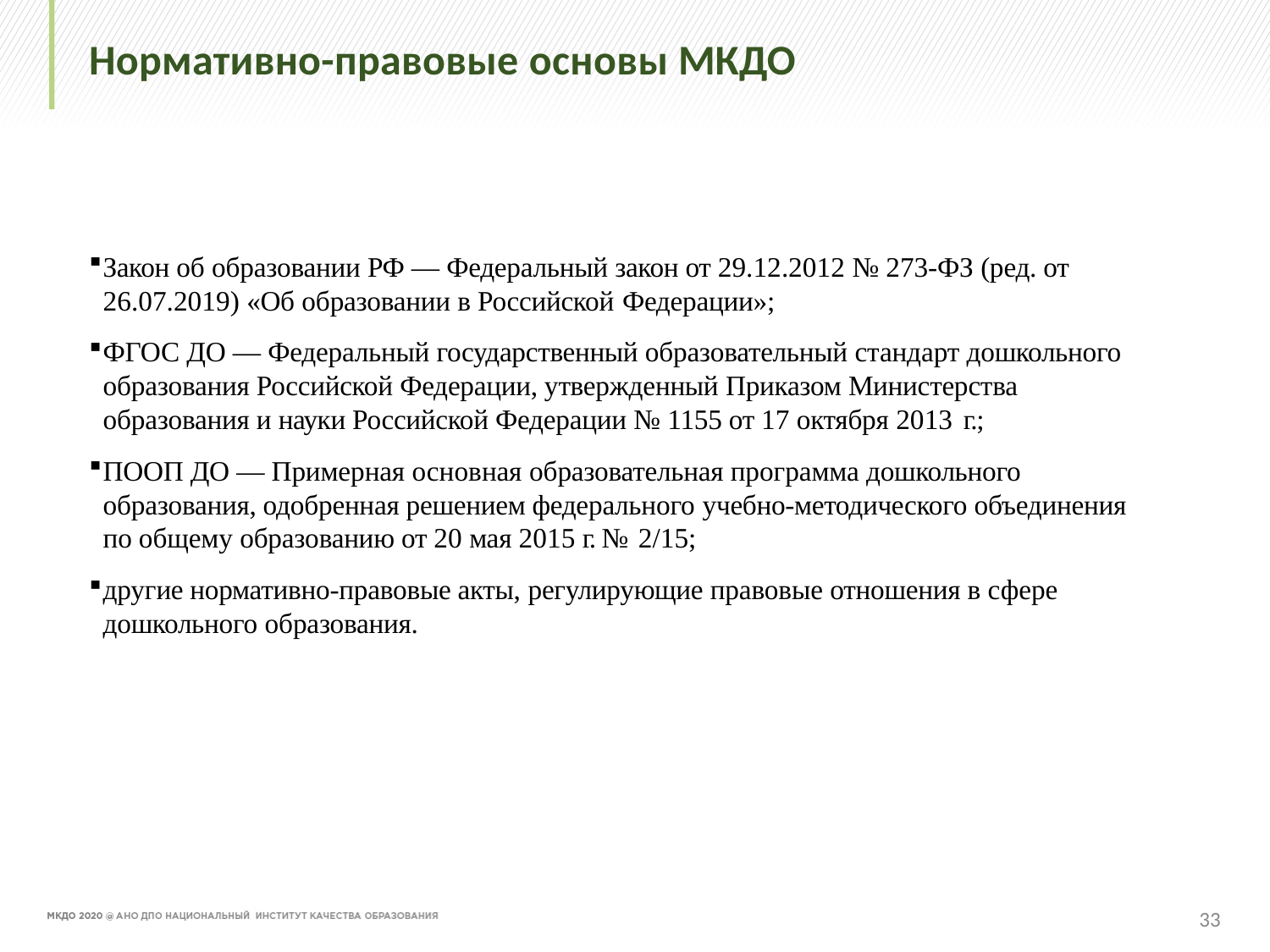

# Нормативно-правовые основы МКДО
Закон об образовании РФ — Федеральный закон от 29.12.2012 № 273-ФЗ (ред. от  26.07.2019) «Об образовании в Российской Федерации»;
ФГОС ДО — Федеральный государственный образовательный стандарт дошкольного  образования Российской Федерации, утвержденный Приказом Министерства  образования и науки Российской Федерации № 1155 от 17 октября 2013 г.;
ПООП ДО — Примерная основная образовательная программа дошкольного  образования, одобренная решением федерального учебно-методического объединения  по общему образованию от 20 мая 2015 г. № 2/15;
другие нормативно-правовые акты, регулирующие правовые отношения в сфере  дошкольного образования.
33